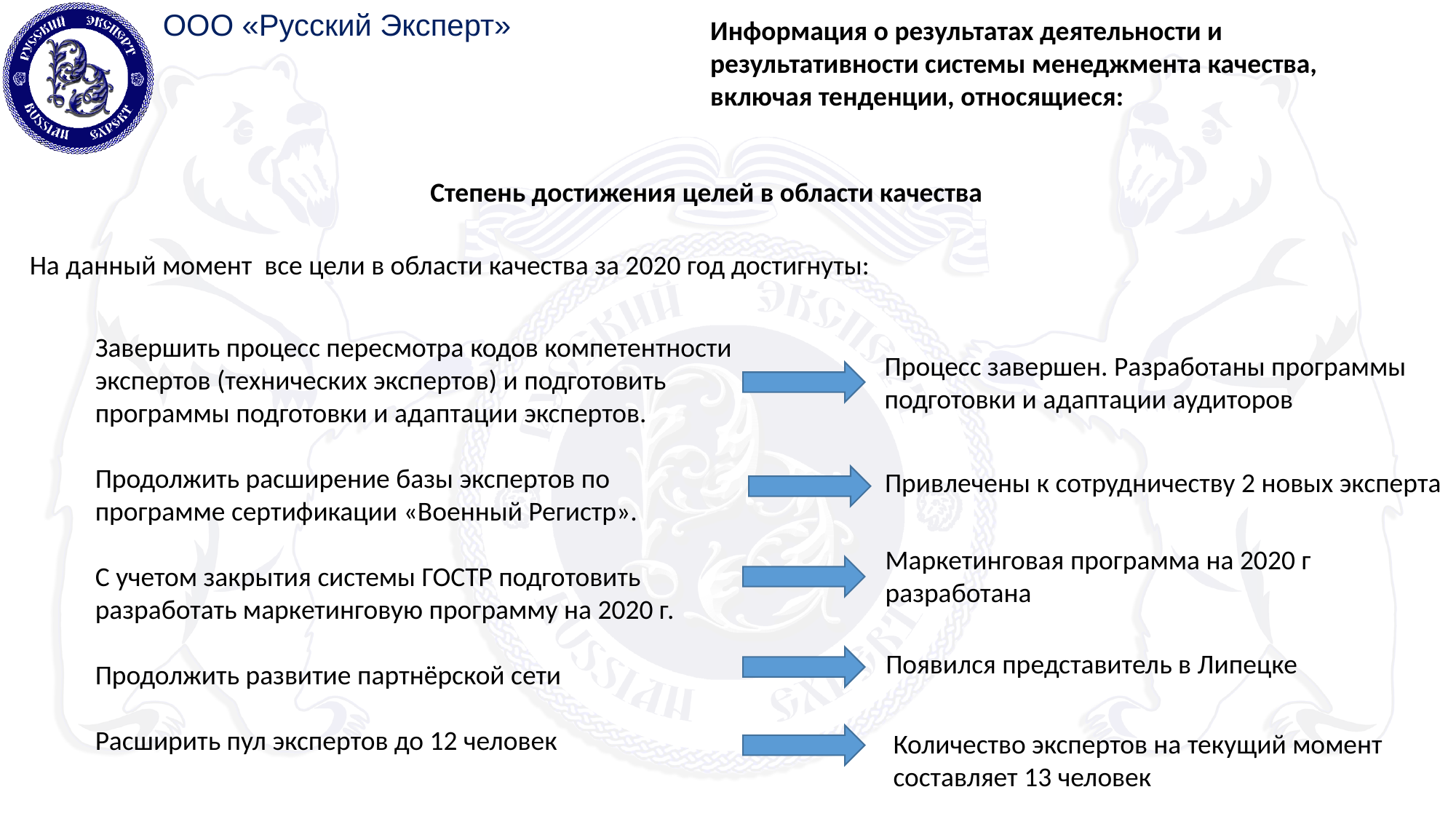

Информация о результатах деятельности и результативности системы менеджмента качества, включая тенденции, относящиеся:
Степень достижения целей в области качества
На данный момент  все цели в области качества за 2020 год достигнуты:
Завершить процесс пересмотра кодов компетентности экспертов (технических экспертов) и подготовить программы подготовки и адаптации экспертов.

Продолжить расширение базы экспертов по программе сертификации «Военный Регистр».

С учетом закрытия системы ГОСТР подготовить разработать маркетинговую программу на 2020 г.

Продолжить развитие партнёрской сети

Расширить пул экспертов до 12 человек
Процесс завершен. Разработаны программы
подготовки и адаптации аудиторов

Привлечены к сотрудничеству 2 новых эксперта

Маркетинговая программа на 2020 г разработана

Появился представитель в Липецке

Количество экспертов на текущий момент составляет 13 человек